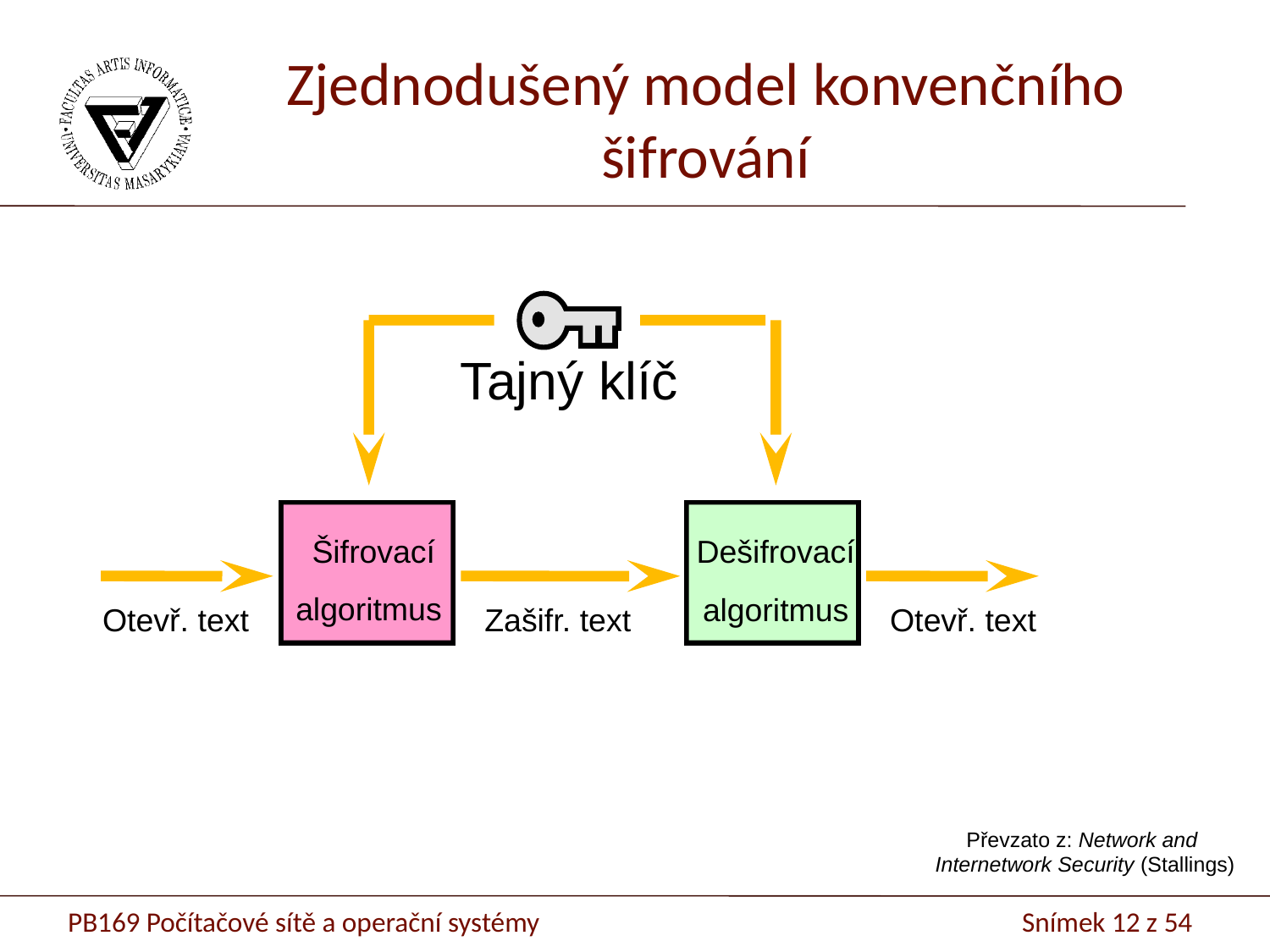

# Zjednodušený model konvenčního šifrování

Tajný klíč

Šifrovací
algoritmus
Dešifrovací
algoritmus

Otevř. text
Zašifr. text
Otevř. text
Převzato z: Network and
Internetwork Security (Stallings)